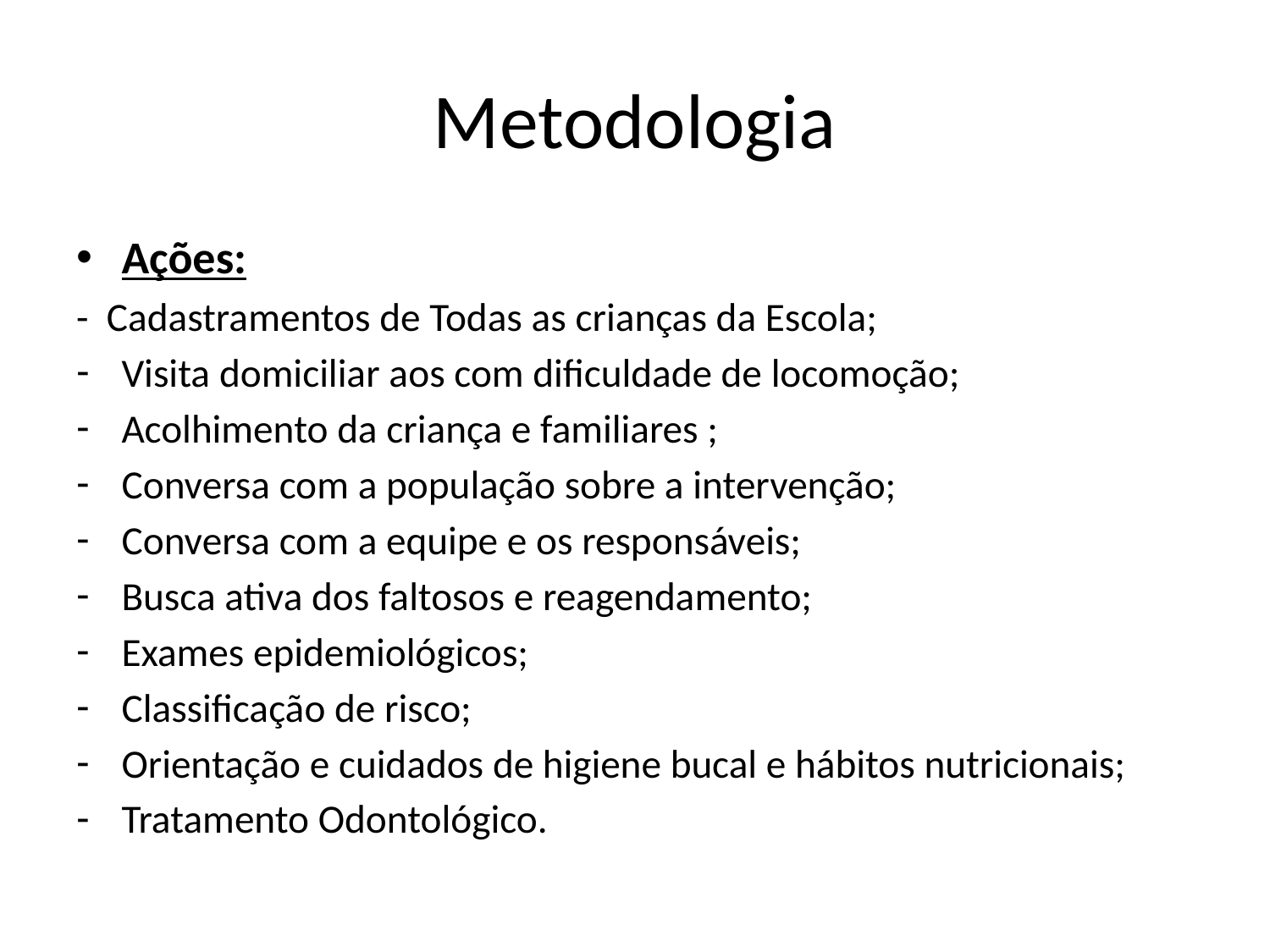

# Metodologia
Ações:
-  Cadastramentos de Todas as crianças da Escola;
Visita domiciliar aos com dificuldade de locomoção;
Acolhimento da criança e familiares ;
Conversa com a população sobre a intervenção;
Conversa com a equipe e os responsáveis;
Busca ativa dos faltosos e reagendamento;
Exames epidemiológicos;
Classificação de risco;
Orientação e cuidados de higiene bucal e hábitos nutricionais;
Tratamento Odontológico.